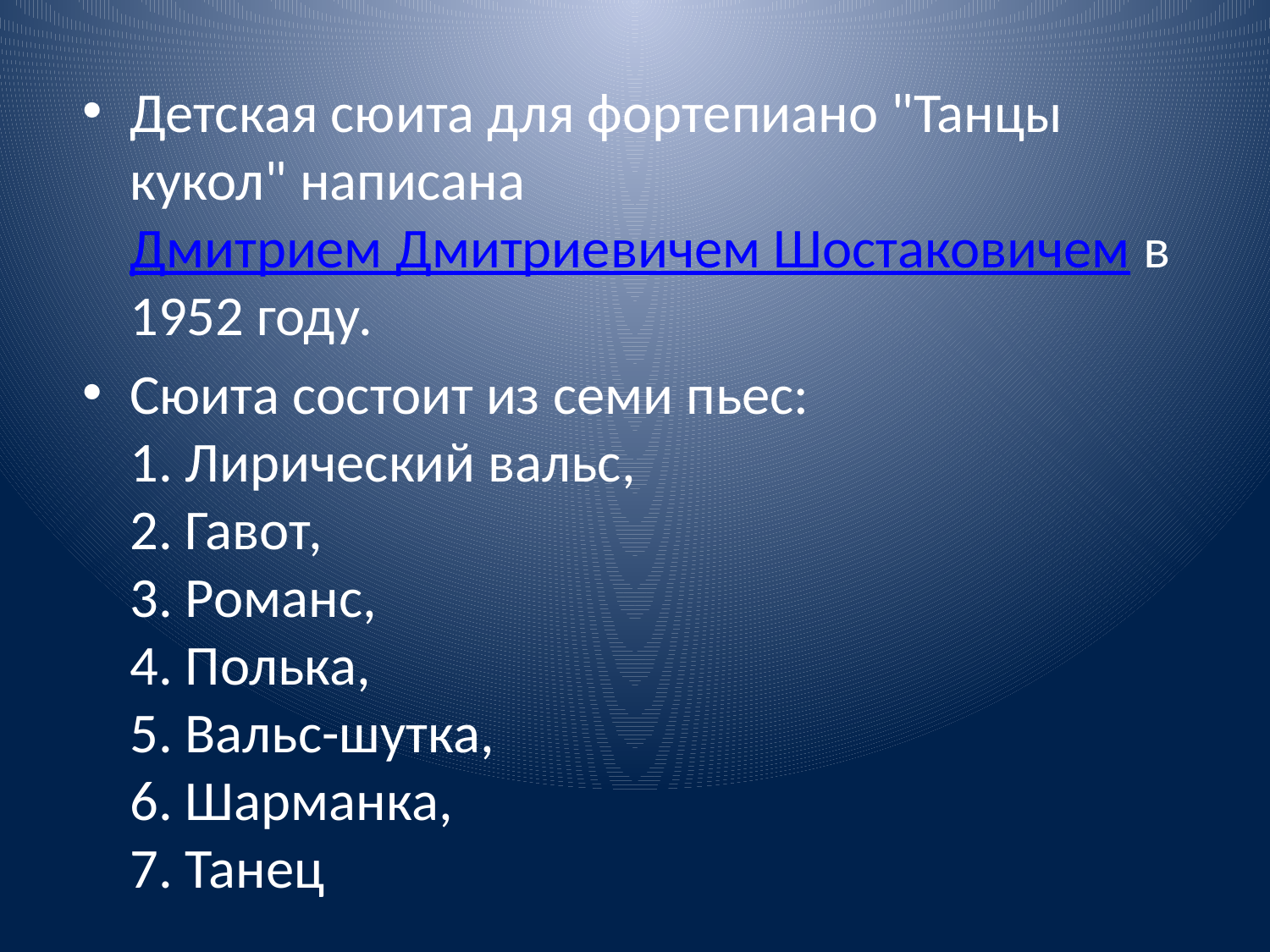

#
Детская сюита для фортепиано "Танцы кукол" написана Дмитрием Дмитриевичем Шостаковичем в 1952 году.
Сюита состоит из семи пьес:
1. Лирический вальс,
2. Гавот,
3. Романс,
4. Полька,
5. Вальс-шутка,
6. Шарманка,
7. Танец